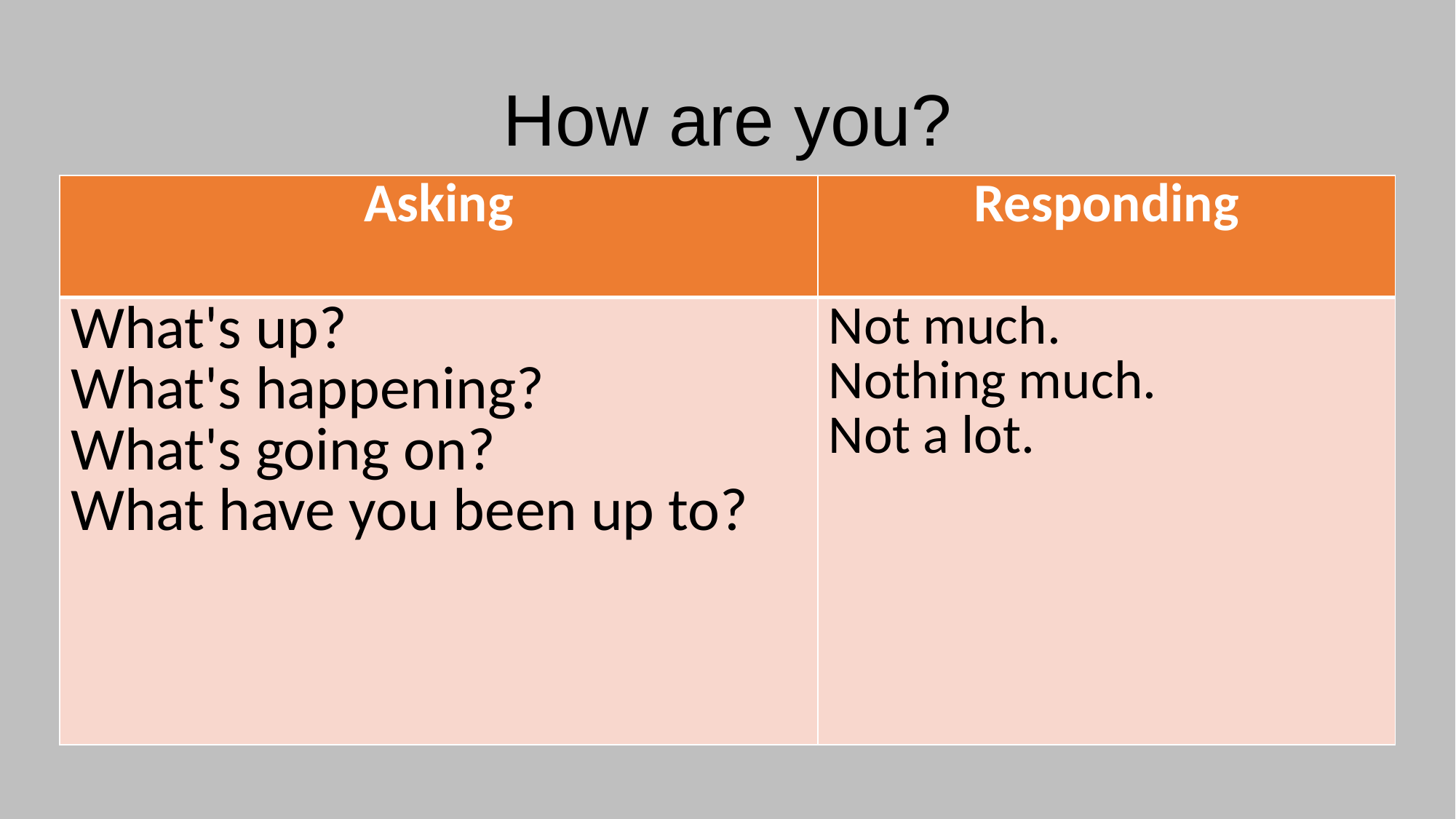

# How are you?
| Asking | Responding |
| --- | --- |
| What's up? What's happening? What's going on? What have you been up to? | Not much. Nothing much. Not a lot. |